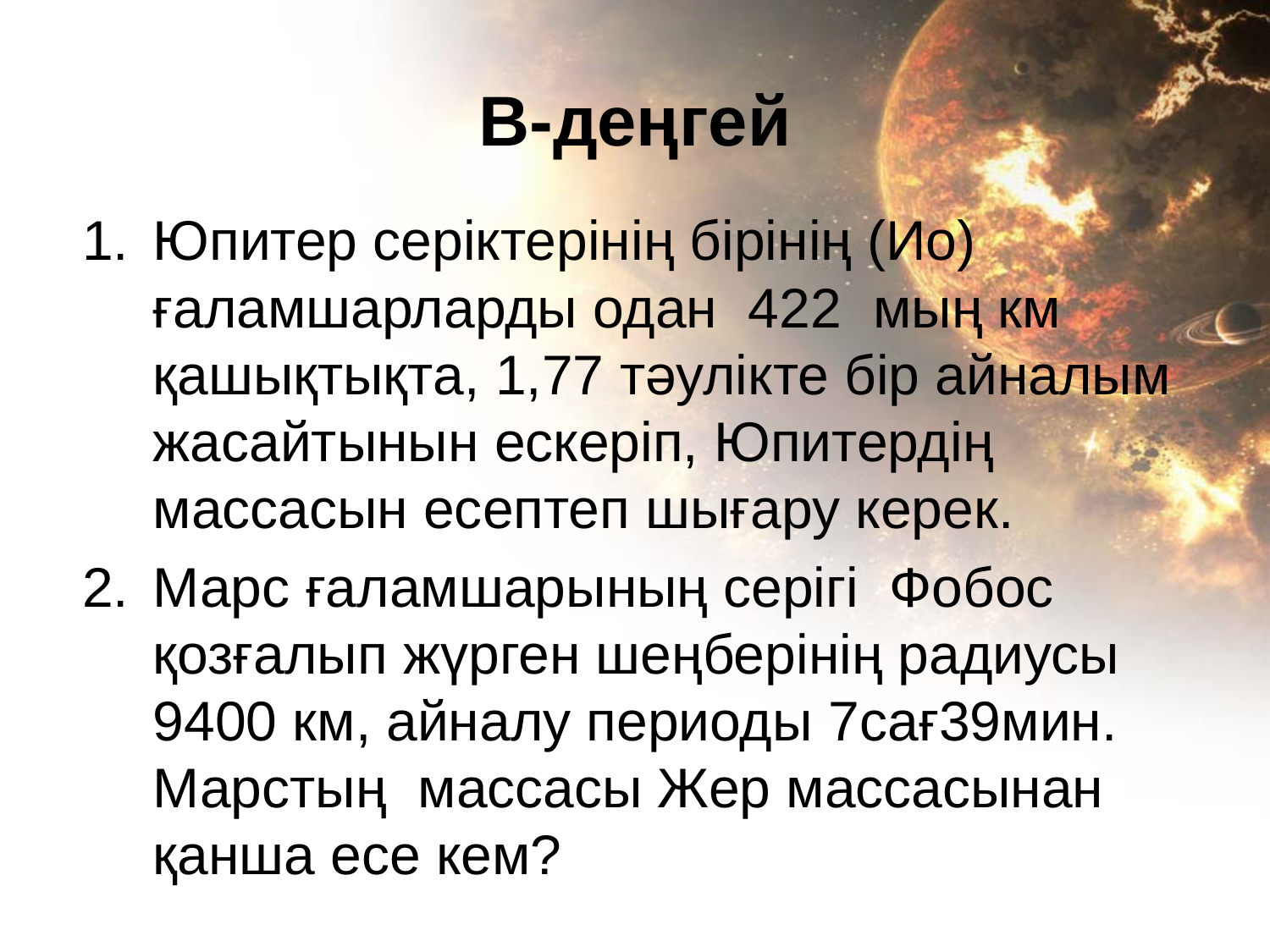

# В-деңгей
Юпитер серіктерінің бірінің (Ио) ғаламшарларды одан  422  мың км  қашықтықта, 1,77 тәулікте бір айналым жасайтынын ескеріп, Юпитердің массасын есептеп шығару керек.
Марс ғаламшарының серігі  Фобос қозғалып жүрген шеңберінің радиусы 9400 км, айналу периоды 7сағ39мин. Марстың  массасы Жер массасынан  қанша есе кем?